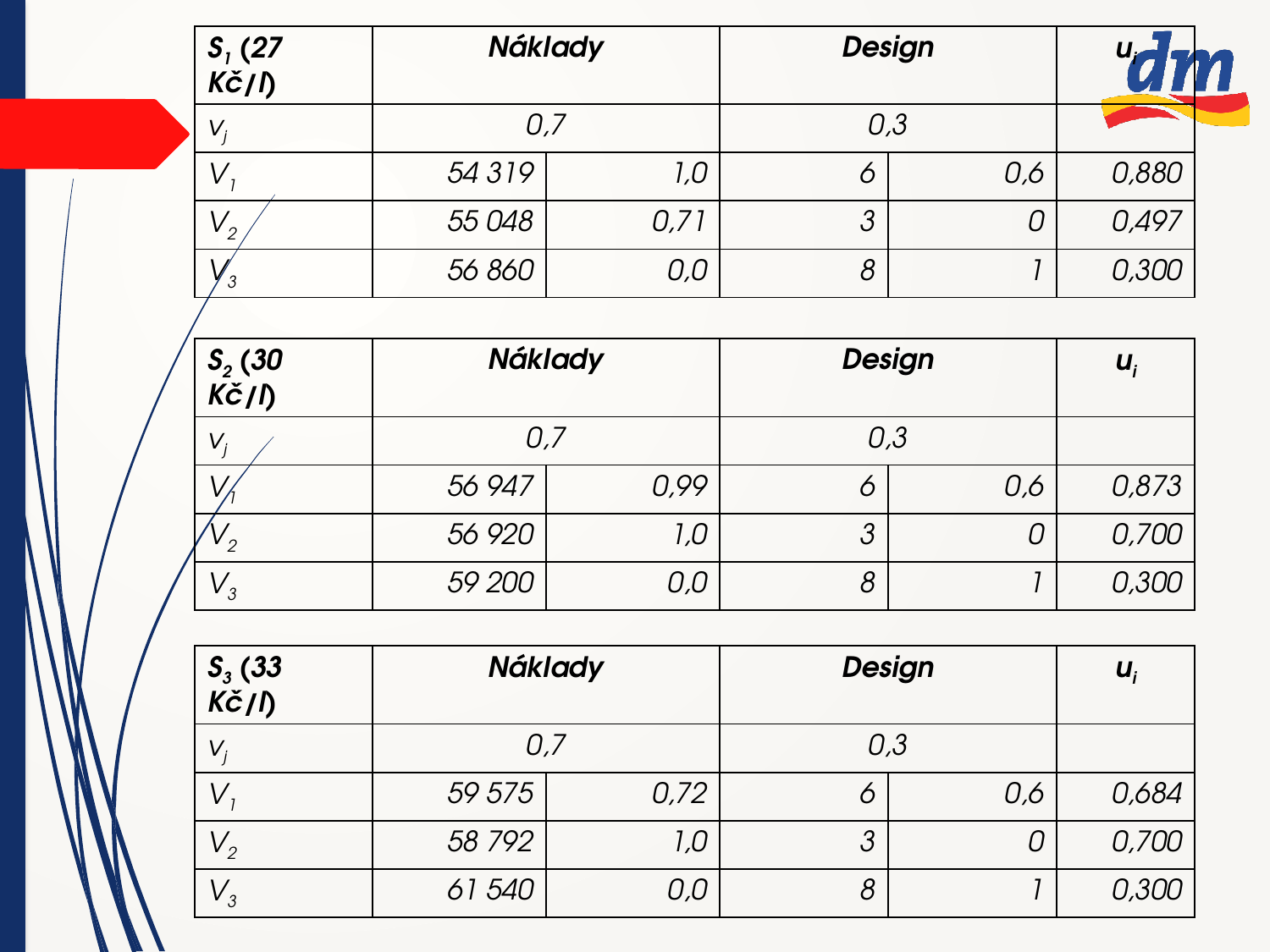

| S1 (27 Kč/l) | Náklady |  | Design |  | ui |
| --- | --- | --- | --- | --- | --- |
| vj | 0,7 |  | 0,3 |  |  |
| V1 | 54 319 | 1,0 | 6 | 0,6 | 0,880 |
| V2 | 55 048 | 0,71 | 3 | 0 | 0,497 |
| V3 | 56 860 | 0,0 | 8 | 1 | 0,300 |
| S2 (30 Kč/l) | Náklady |  | Design |  | ui |
| --- | --- | --- | --- | --- | --- |
| vj | 0,7 |  | 0,3 |  |  |
| V1 | 56 947 | 0,99 | 6 | 0,6 | 0,873 |
| V2 | 56 920 | 1,0 | 3 | 0 | 0,700 |
| V3 | 59 200 | 0,0 | 8 | 1 | 0,300 |
| S3 (33 Kč/l) | Náklady |  | Design |  | ui |
| --- | --- | --- | --- | --- | --- |
| vj | 0,7 |  | 0,3 |  |  |
| V1 | 59 575 | 0,72 | 6 | 0,6 | 0,684 |
| V2 | 58 792 | 1,0 | 3 | 0 | 0,700 |
| V3 | 61 540 | 0,0 | 8 | 1 | 0,300 |